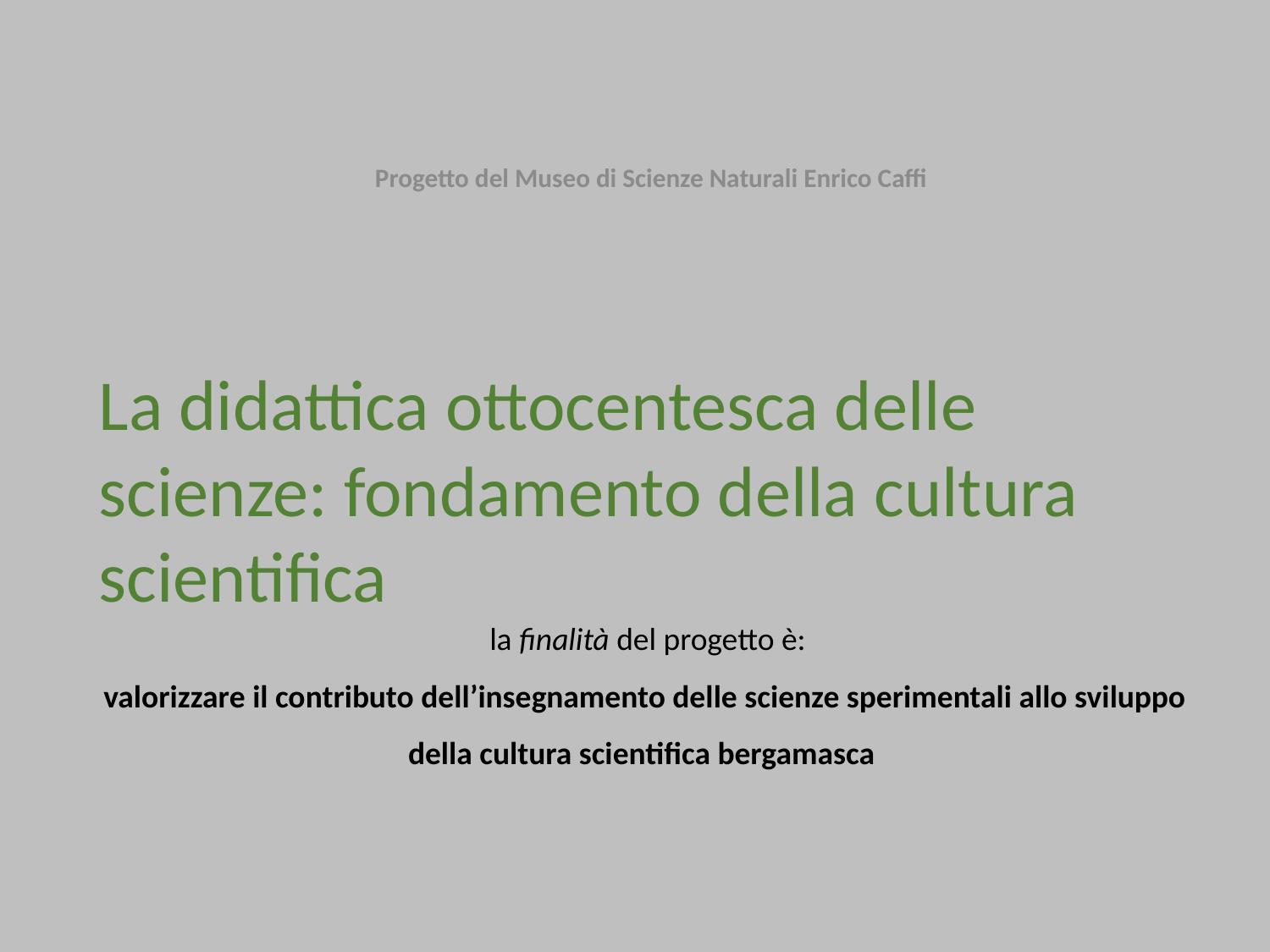

Progetto del Museo di Scienze Naturali Enrico Caffi

La didattica ottocentesca delle scienze: fondamento della cultura scientifica

 la finalità del progetto è:
valorizzare il contributo dell’insegnamento delle scienze sperimentali allo sviluppo della cultura scientifica bergamasca